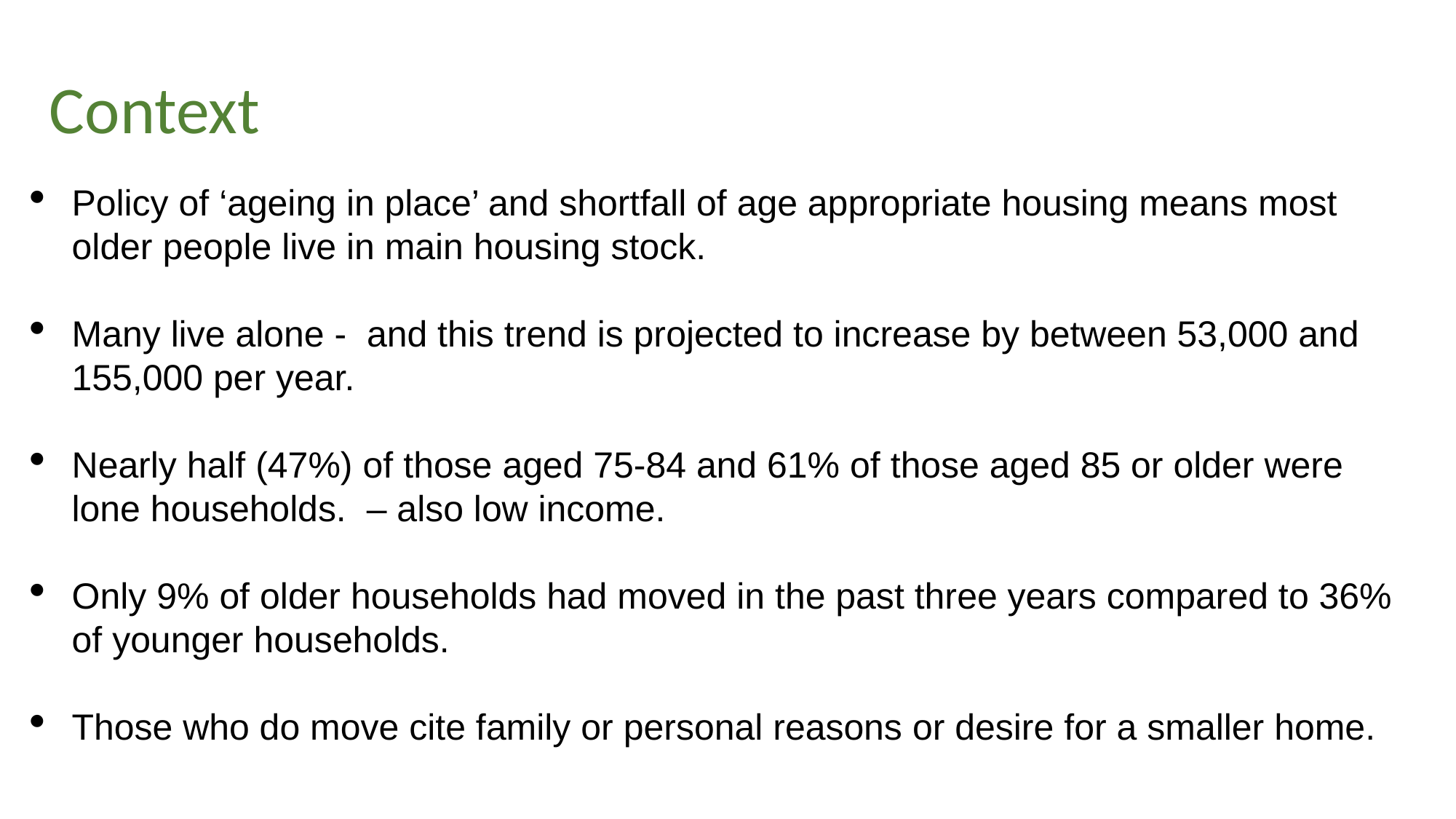

Context

Policy of ‘ageing in place’ and shortfall of age appropriate housing means most older people live in main housing stock.

Many live alone -  and this trend is projected to increase by between 53,000 and 155,000 per year.

Nearly half (47%) of those aged 75-84 and 61% of those aged 85 or older were lone households.  – also low income.

Only 9% of older households had moved in the past three years compared to 36% of younger households.

Those who do move cite family or personal reasons or desire for a smaller home.